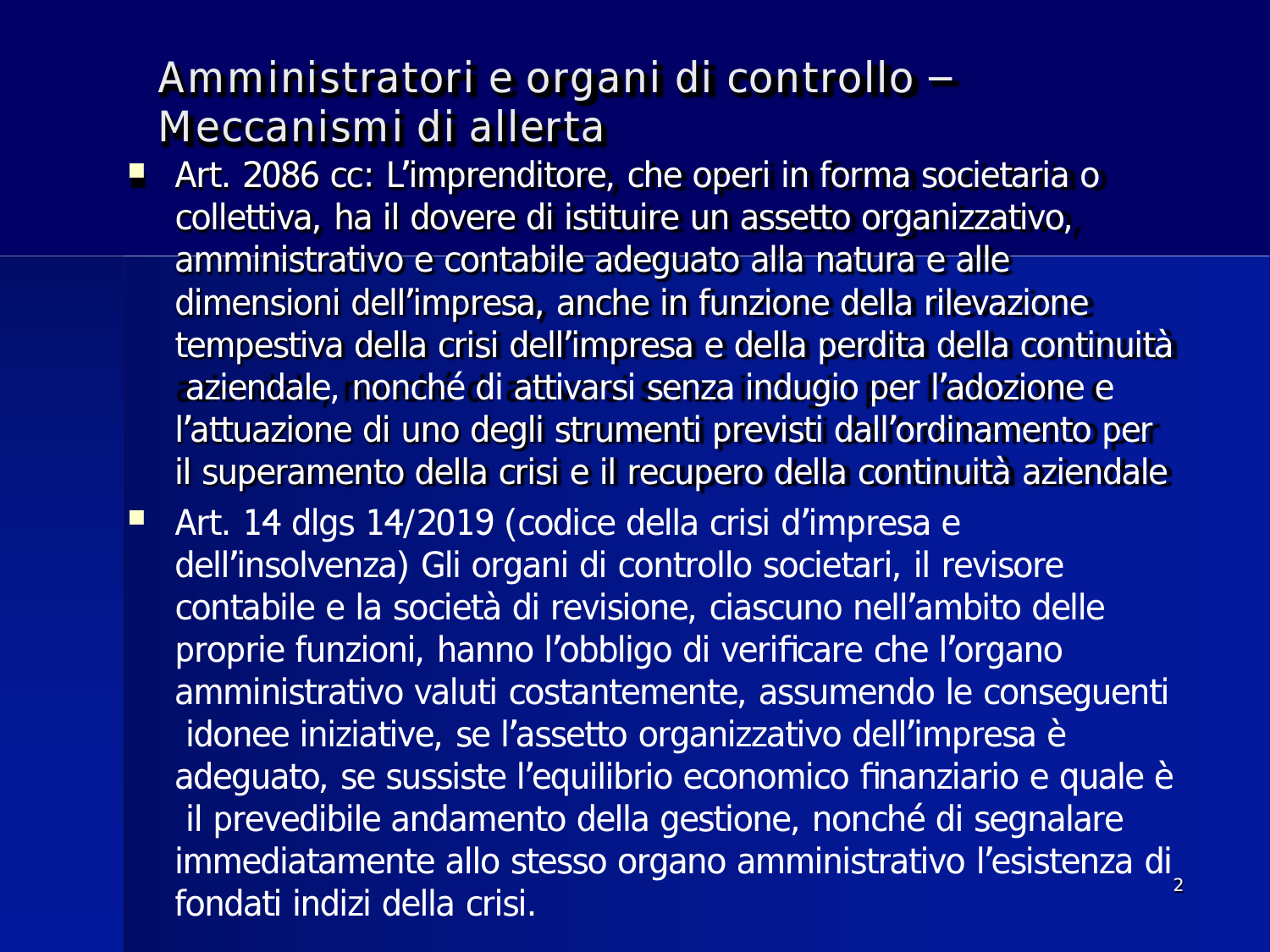

# Amministratori e organi di controllo –  Meccanismi di allerta

Art. 2086 cc: L’imprenditore, che operi in forma societaria o  collettiva, ha il dovere di istituire un assetto organizzativo,  amministrativo e contabile adeguato alla natura e alle  dimensioni dell’impresa, anche in funzione della rilevazione  tempestiva della crisi dell’impresa e della perdita della continuità  aziendale, nonché di attivarsi senza indugio per l’adozione e  l’attuazione di uno degli strumenti previsti dall’ordinamento per  il superamento della crisi e il recupero della continuità aziendale
Art. 14 dlgs 14/2019 (codice della crisi d’impresa e  dell’insolvenza) Gli organi di controllo societari, il revisore  contabile e la società di revisione, ciascuno nell’ambito delle  proprie funzioni, hanno l’obbligo di verificare che l’organo  amministrativo valuti costantemente, assumendo le conseguenti  idonee iniziative, se l’assetto organizzativo dell’impresa è  adeguato, se sussiste l’equilibrio economico finanziario e quale è  il prevedibile andamento della gestione, nonché di segnalare  immediatamente allo stesso organo amministrativo l’esistenza di

2
fondati indizi della crisi.